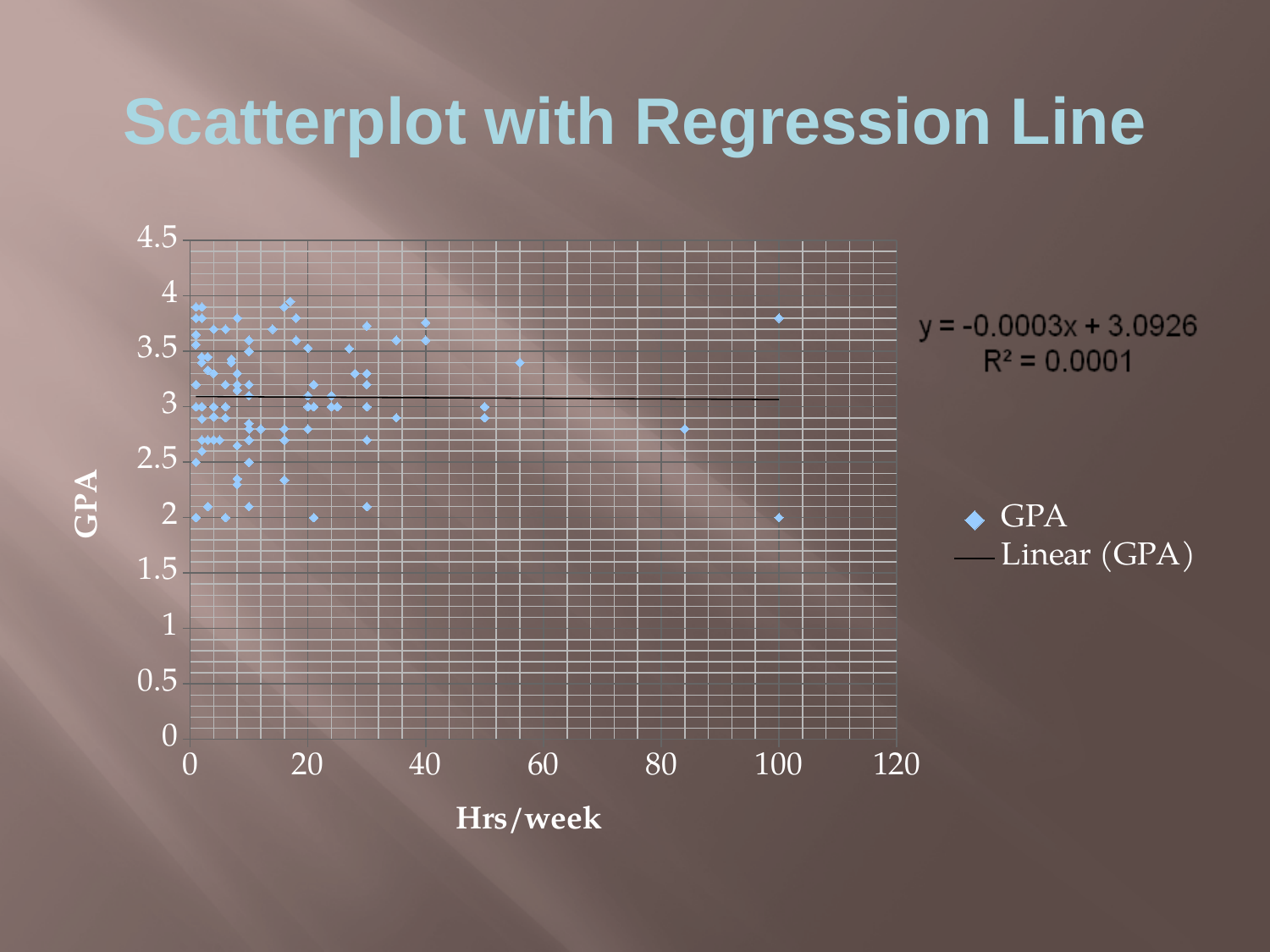

# Scatterplot with Regression Line

### Chart

| Category |  |
|---|---|